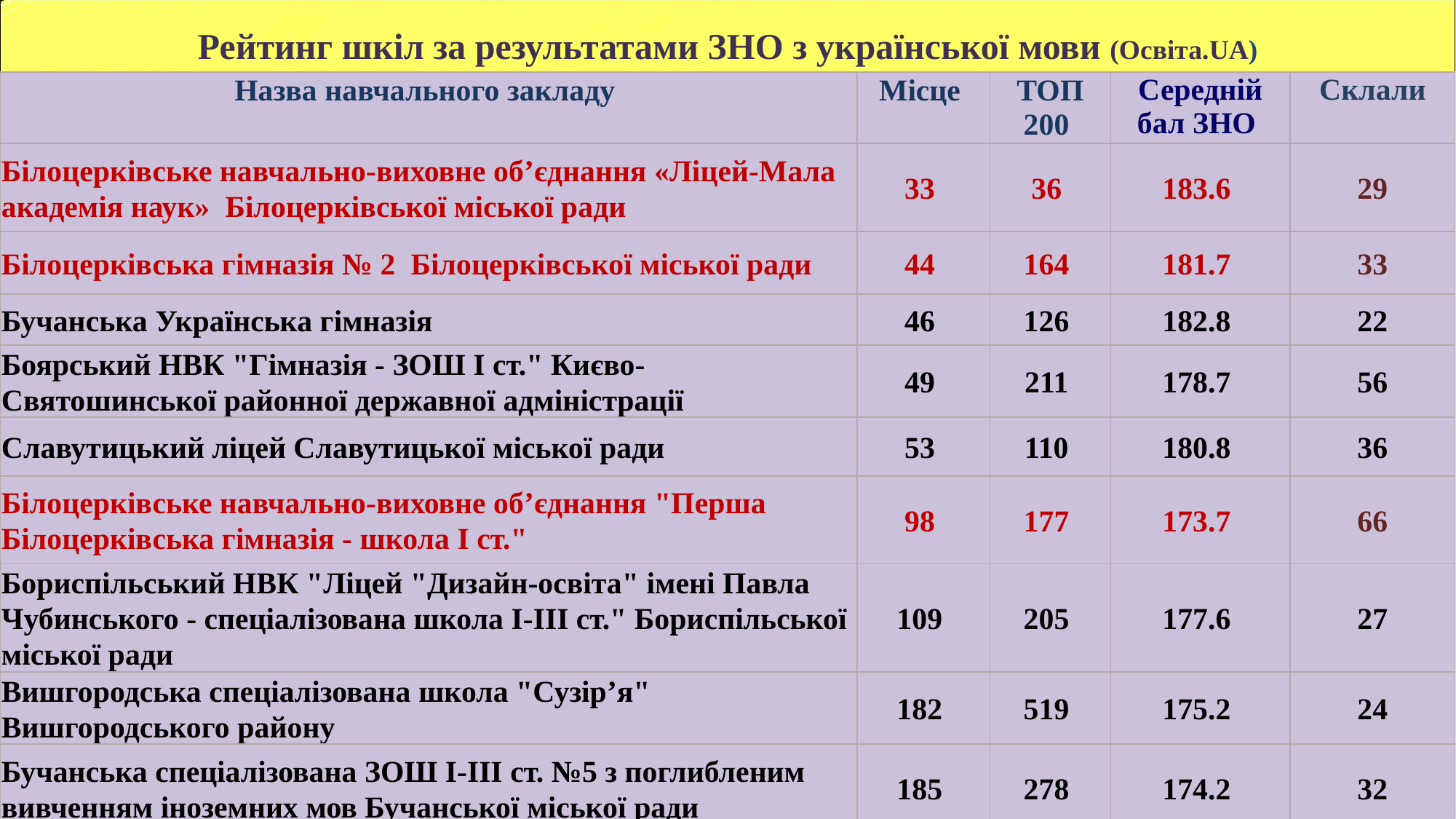

Рейтинг шкіл за результатами ЗНО з української мови (Освіта.UA)
| Назва навчального закладу | Місце | TOП 200 | Середній бал ЗНО | Склали |
| --- | --- | --- | --- | --- |
| Білоцерківське навчально-виховне об’єднання «Ліцей-Мала академія наук» Білоцерківської міської ради | 33 | 36 | 183.6 | 29 |
| Білоцерківська гімназія № 2 Білоцерківської міської ради | 44 | 164 | 181.7 | 33 |
| Бучанська Українська гімназія | 46 | 126 | 182.8 | 22 |
| Боярський НВК "Гімназія - ЗОШ І ст." Києво-Святошинської районної державної адміністрації | 49 | 211 | 178.7 | 56 |
| Славутицький ліцей Славутицької міської ради | 53 | 110 | 180.8 | 36 |
| Білоцерківське навчально-виховне об’єднання "Перша Білоцерківська гімназія - школа І ст." | 98 | 177 | 173.7 | 66 |
| Бориспільський НВК "Ліцей "Дизайн-освіта" імені Павла Чубинського - спеціалізована школа І-ІІІ ст." Бориспільської міської ради | 109 | 205 | 177.6 | 27 |
| Вишгородська спеціалізована школа "Сузір’я" Вишгородського району | 182 | 519 | 175.2 | 24 |
| Бучанська спеціалізована ЗОШ І-ІІІ ст. №5 з поглибленим вивченням іноземних мов Бучанської міської ради | 185 | 278 | 174.2 | 32 |